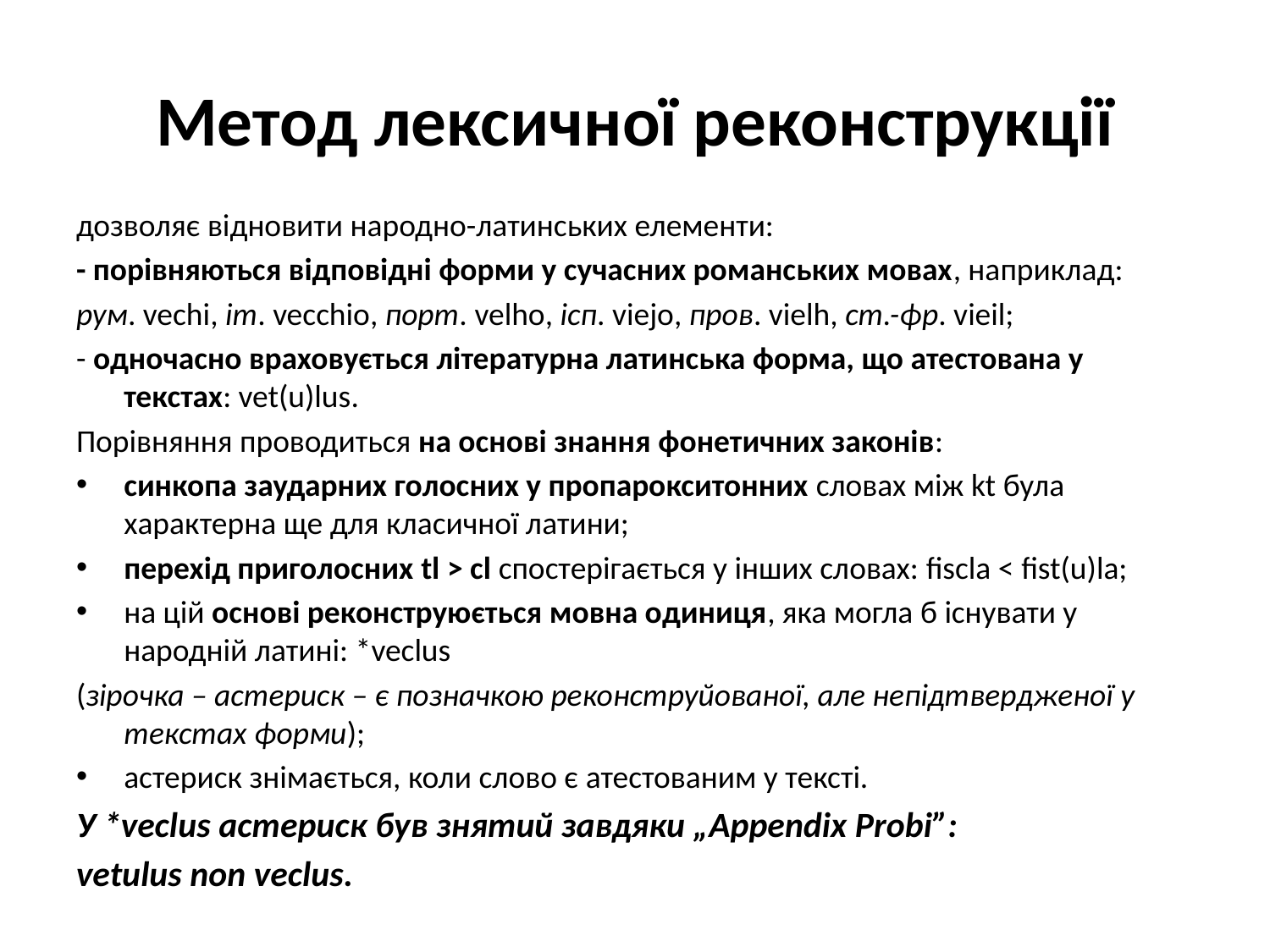

# Метод лексичної реконструкції
дозволяє відновити народно-латинських елементи:
- порівняються відповідні форми у сучасних романських мовах, наприклад:
рум. vechi, іт. vecchio, порт. velho, ісп. viejo, пров. vielh, ст.-фр. vieil;
- одночасно враховується літературна латинська форма, що атестована у текстах: vet(u)lus.
Порівняння проводиться на основі знання фонетичних законів:
синкопа заударних голосних у пропарокситонних словах між kt була характерна ще для класичної латини;
перехід приголосних tl > cl спостерігається у інших словах: fiscla < fist(u)la;
на цій основі реконструюється мовна одиниця, яка могла б існувати у народній латині: *veclus
(зірочка – астериск – є позначкою реконструйованої, але непідтвердженої у текстах форми);
астериск знімається, коли слово є атестованим у тексті.
У *veclus астериск був знятий завдяки „Appendix Probi”:
vetulus non veclus.